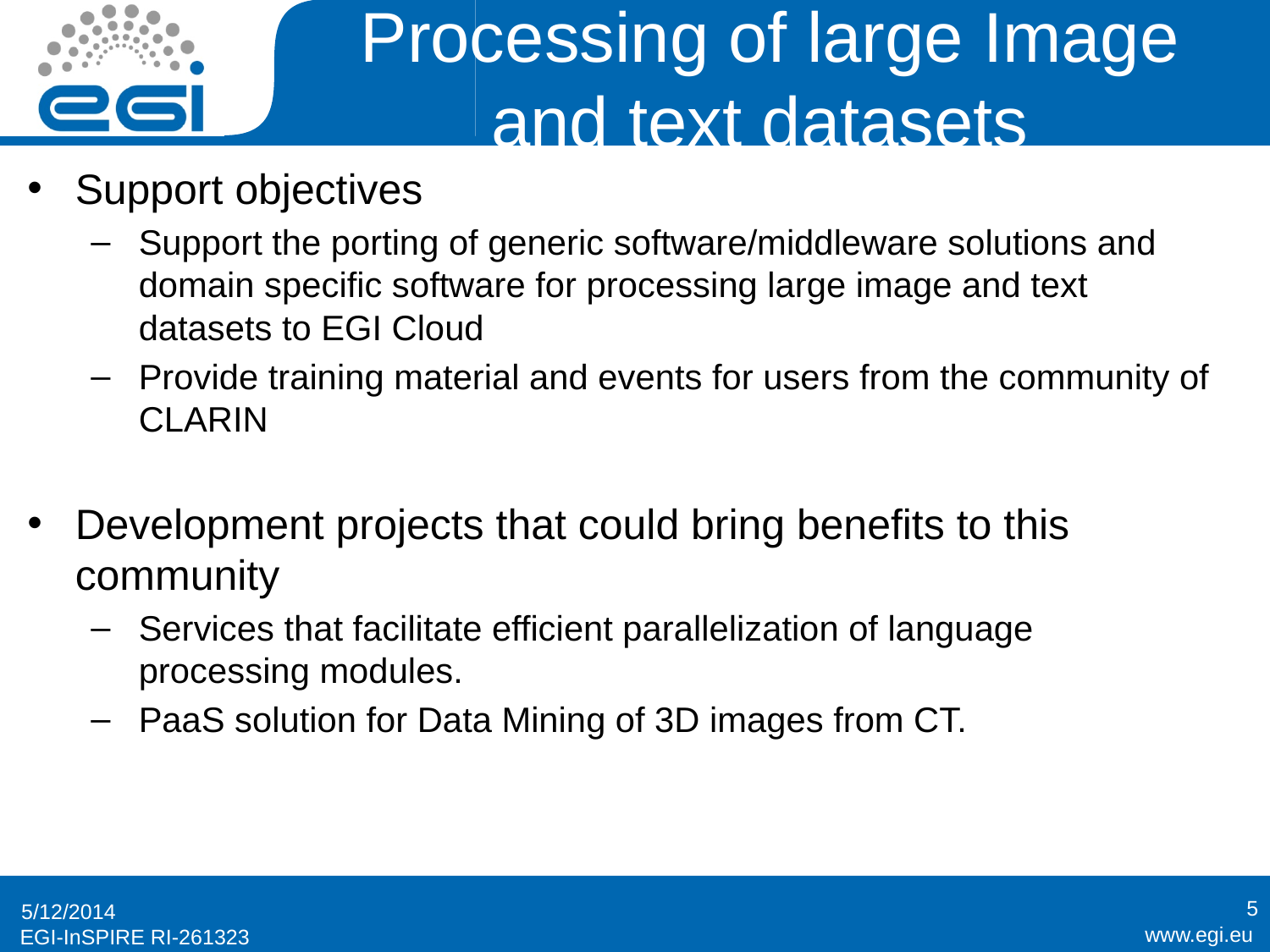

# Processing of large Image and text datasets
Support objectives
Support the porting of generic software/middleware solutions and domain specific software for processing large image and text datasets to EGI Cloud
Provide training material and events for users from the community of CLARIN

Development projects that could bring benefits to this community
Services that facilitate efficient parallelization of language processing modules.
PaaS solution for Data Mining of 3D images from CT.
5
5/12/2014